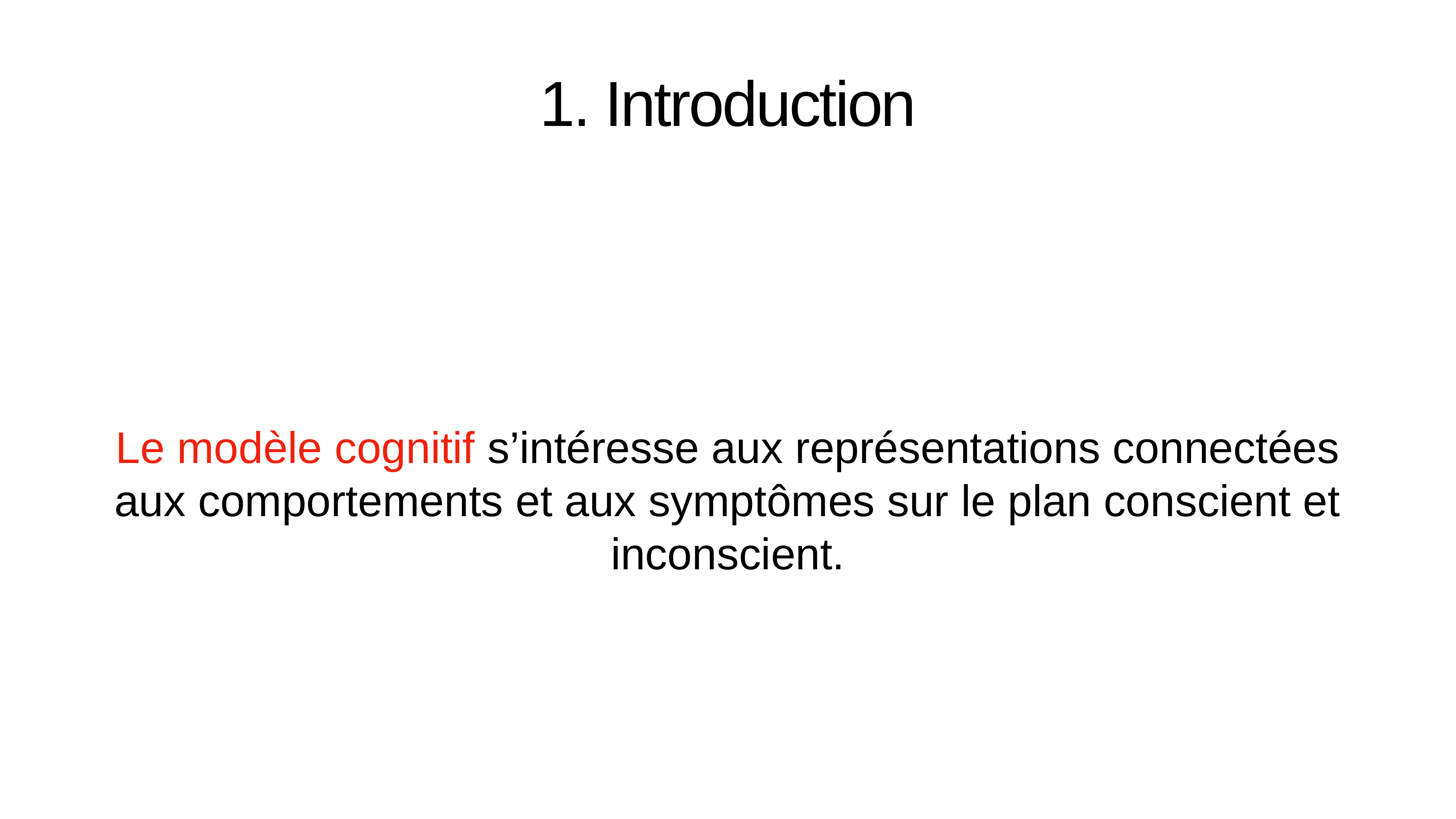

# 1. Introduction

Le modèle cognitif s’intéresse aux représentations connectées aux comportements et aux symptômes sur le plan conscient et inconscient.